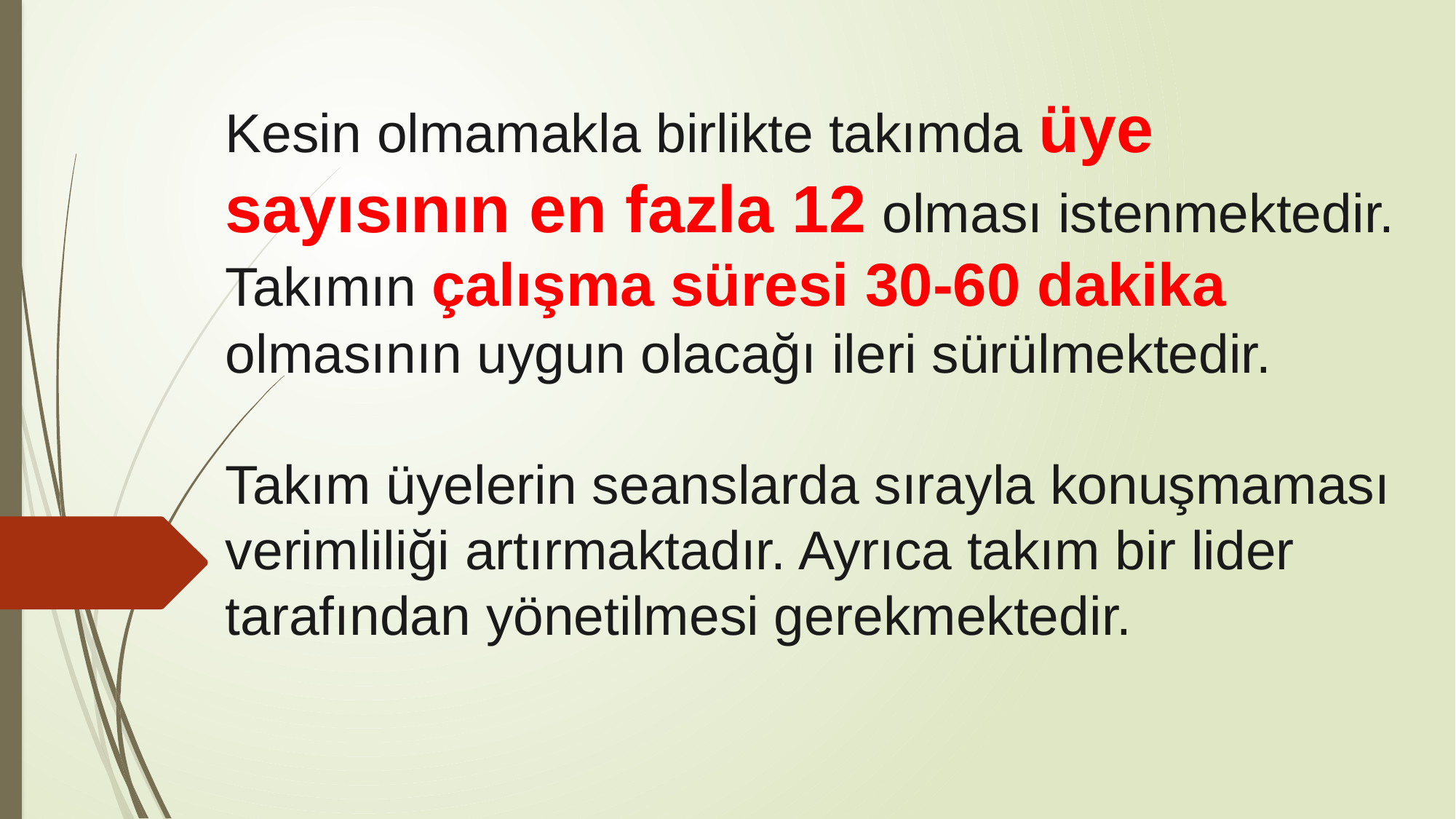

Kesin olmamakla birlikte takımda üye sayısının en fazla 12 olması istenmektedir. Takımın çalışma süresi 30-60 dakika olmasının uygun olacağı ileri sürülmektedir.

Takım üyelerin seanslarda sırayla konuşmaması verimliliği artırmaktadır. Ayrıca takım bir lider tarafından yönetilmesi gerekmektedir.